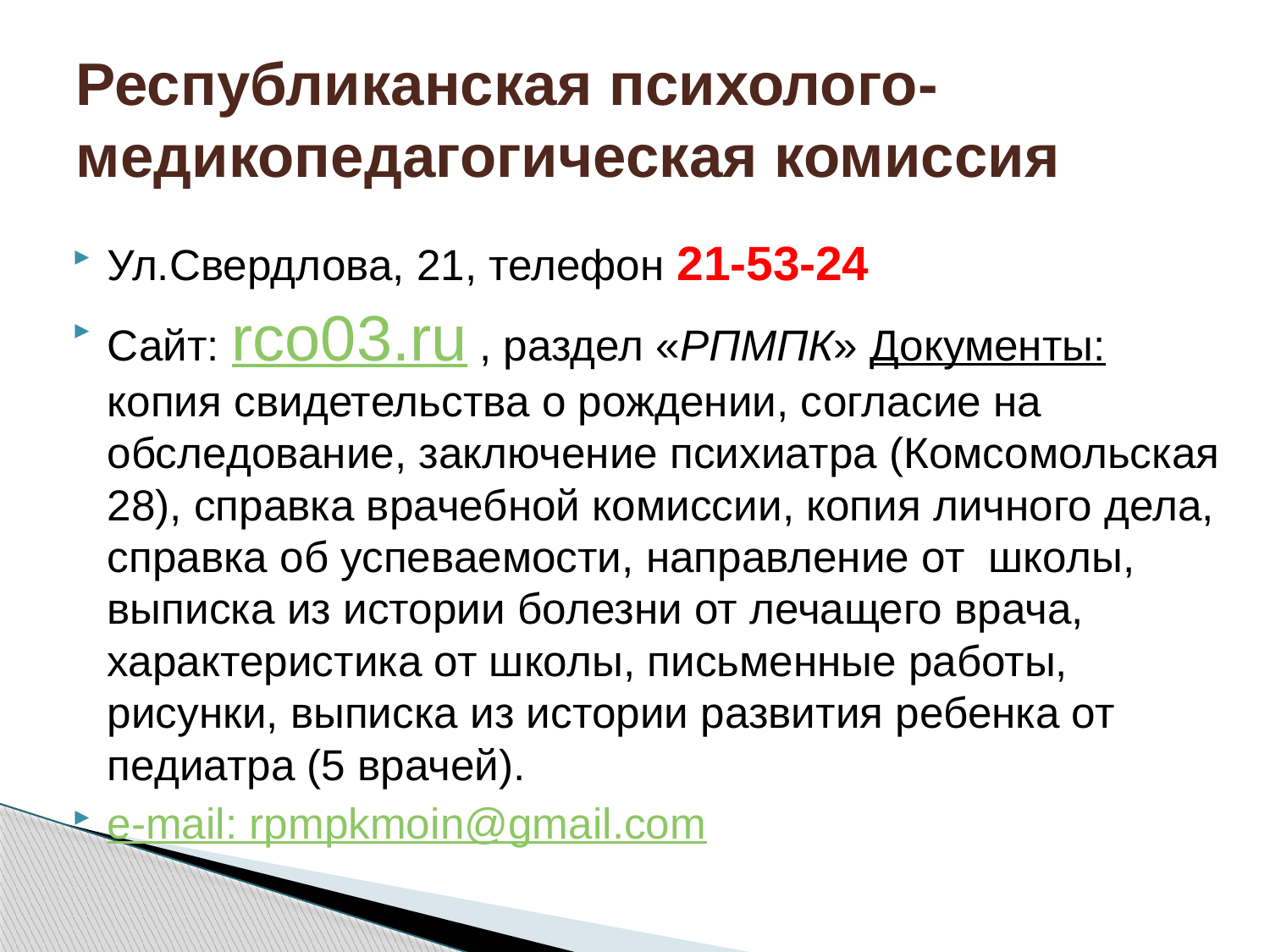

# Республиканская психолого-медикопедагогическая комиссия
Ул.Свердлова, 21, телефон 21-53-24
Сайт: rco03.ru , раздел «РПМПК» Документы: копия свидетельства о рождении, согласие на обследование, заключение психиатра (Комсомольская 28), справка врачебной комиссии, копия личного дела, справка об успеваемости, направление от  школы, выписка из истории болезни от лечащего врача, характеристика от школы, письменные работы, рисунки, выписка из истории развития ребенка от педиатра (5 врачей).
e-mail: rpmpkmoin@gmail.com